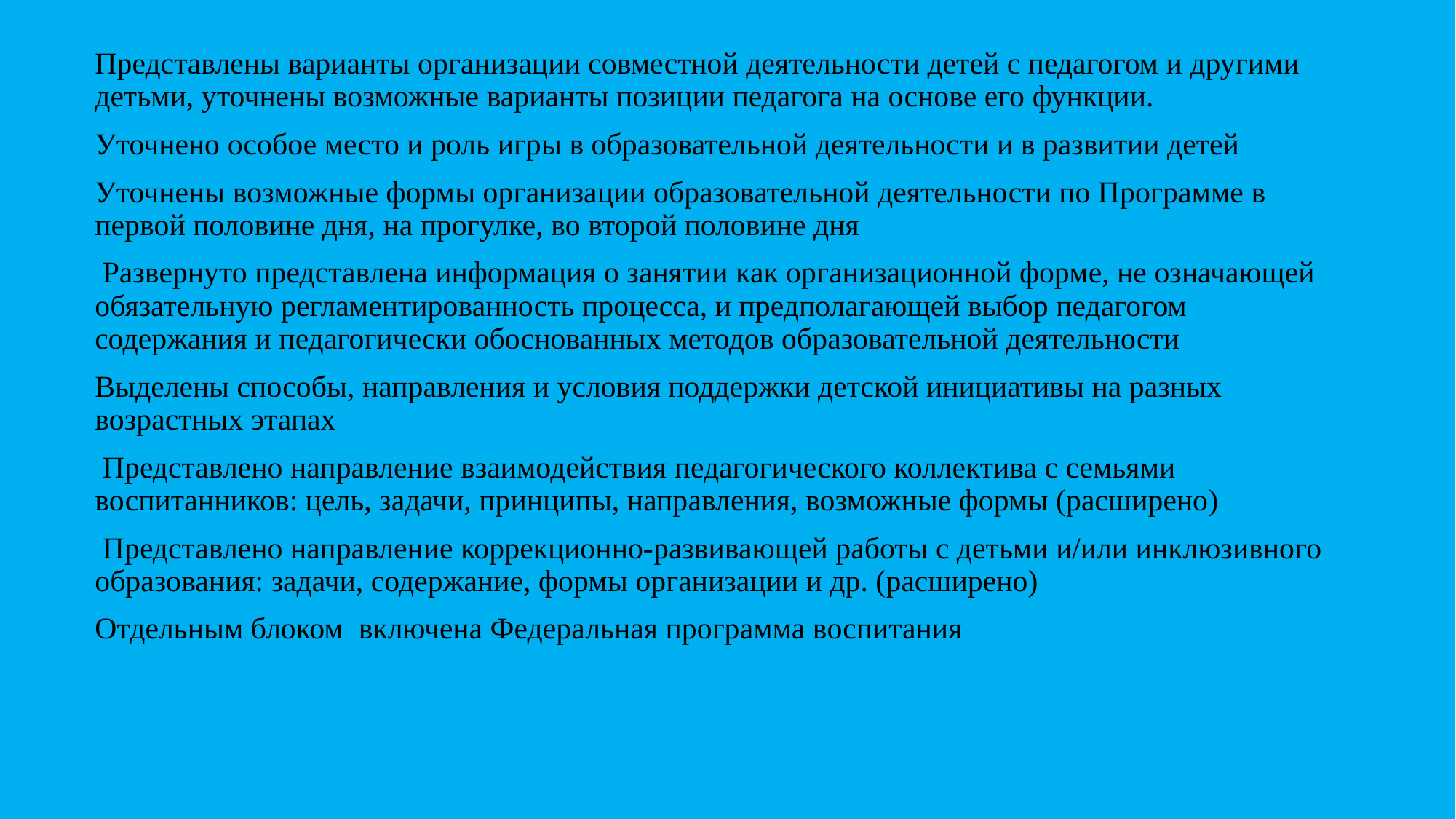

Представлены варианты организации совместной деятельности детей с педагогом и другими детьми, уточнены возможные варианты позиции педагога на основе его функции.
Уточнено особое место и роль игры в образовательной деятельности и в развитии детей
Уточнены возможные формы организации образовательной деятельности по Программе в первой половине дня, на прогулке, во второй половине дня
 Развернуто представлена информация о занятии как организационной форме, не означающей обязательную регламентированность процесса, и предполагающей выбор педагогом содержания и педагогически обоснованных методов образовательной деятельности
Выделены способы, направления и условия поддержки детской инициативы на разных возрастных этапах
 Представлено направление взаимодействия педагогического коллектива с семьями воспитанников: цель, задачи, принципы, направления, возможные формы (расширено)
 Представлено направление коррекционно-развивающей работы с детьми и/или инклюзивного образования: задачи, содержание, формы организации и др. (расширено)
Отдельным блоком  включена Федеральная программа воспитания